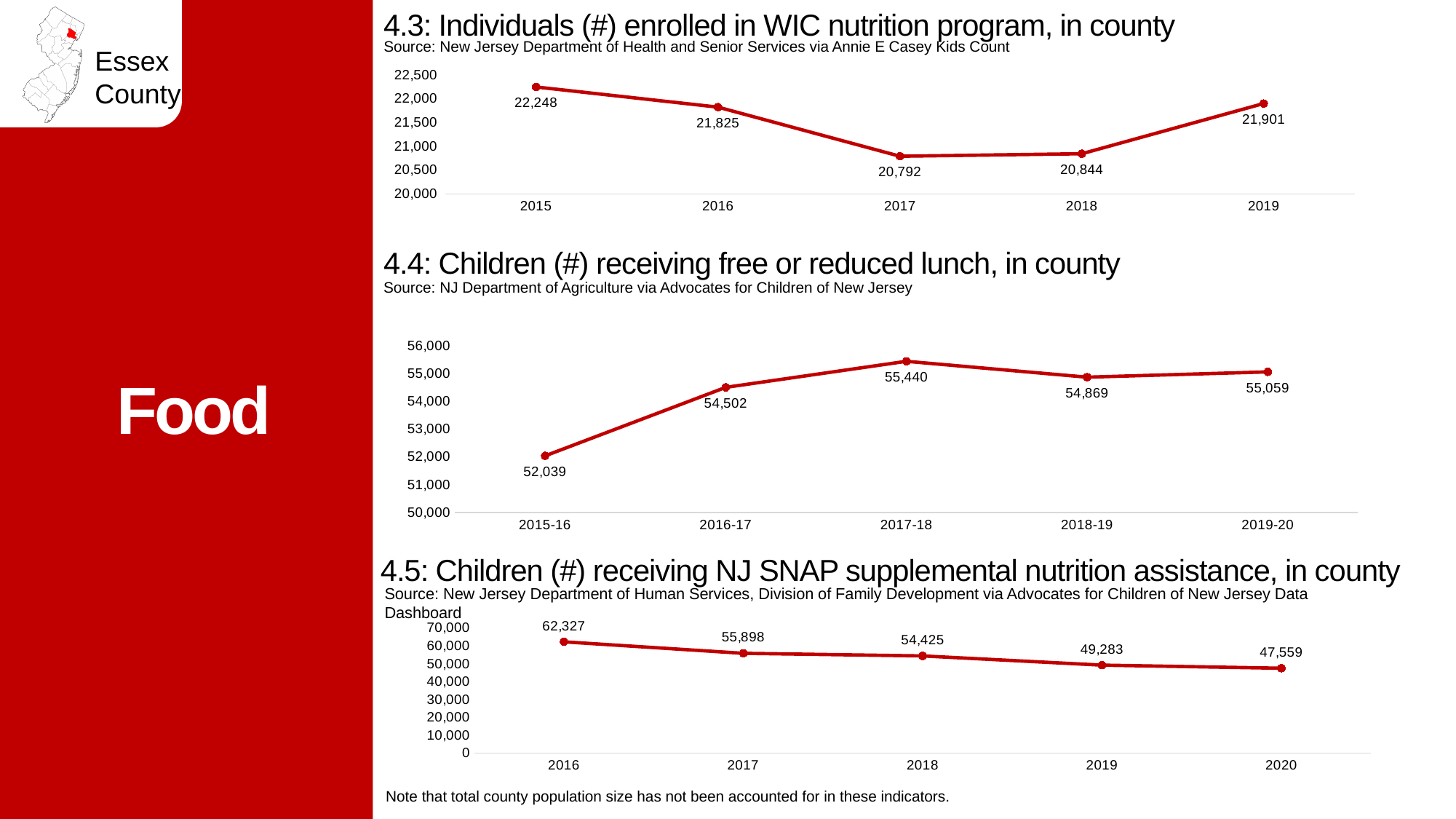

4.3: Individuals (#) enrolled in WIC nutrition program, in county
Source: New Jersey Department of Health and Senior Services via Annie E Casey Kids Count

### Chart

| Category |  |
|---|---|
| 2015 | 22248.0 |
| 2016 | 21825.0 |
| 2017 | 20792.0 |
| 2018 | 20844.0 |
| 2019 | 21901.0 |
Food
4.4: Children (#) receiving free or reduced lunch, in county
Source: NJ Department of Agriculture via Advocates for Children of New Jersey

### Chart

| Category |  |
|---|---|
| 2015-16 | 52039.0 |
| 2016-17 | 54502.0 |
| 2017-18 | 55440.0 |
| 2018-19 | 54869.0 |
| 2019-20 | 55059.0 |
4.5: Children (#) receiving NJ SNAP supplemental nutrition assistance, in county
Source: New Jersey Department of Human Services, Division of Family Development via Advocates for Children of New Jersey Data Dashboard

### Chart

| Category |  |
|---|---|
| 2016 | 62327.0 |
| 2017 | 55898.0 |
| 2018 | 54425.0 |
| 2019 | 49283.0 |
| 2020 | 47559.0 |
Note that total county population size has not been accounted for in these indicators.